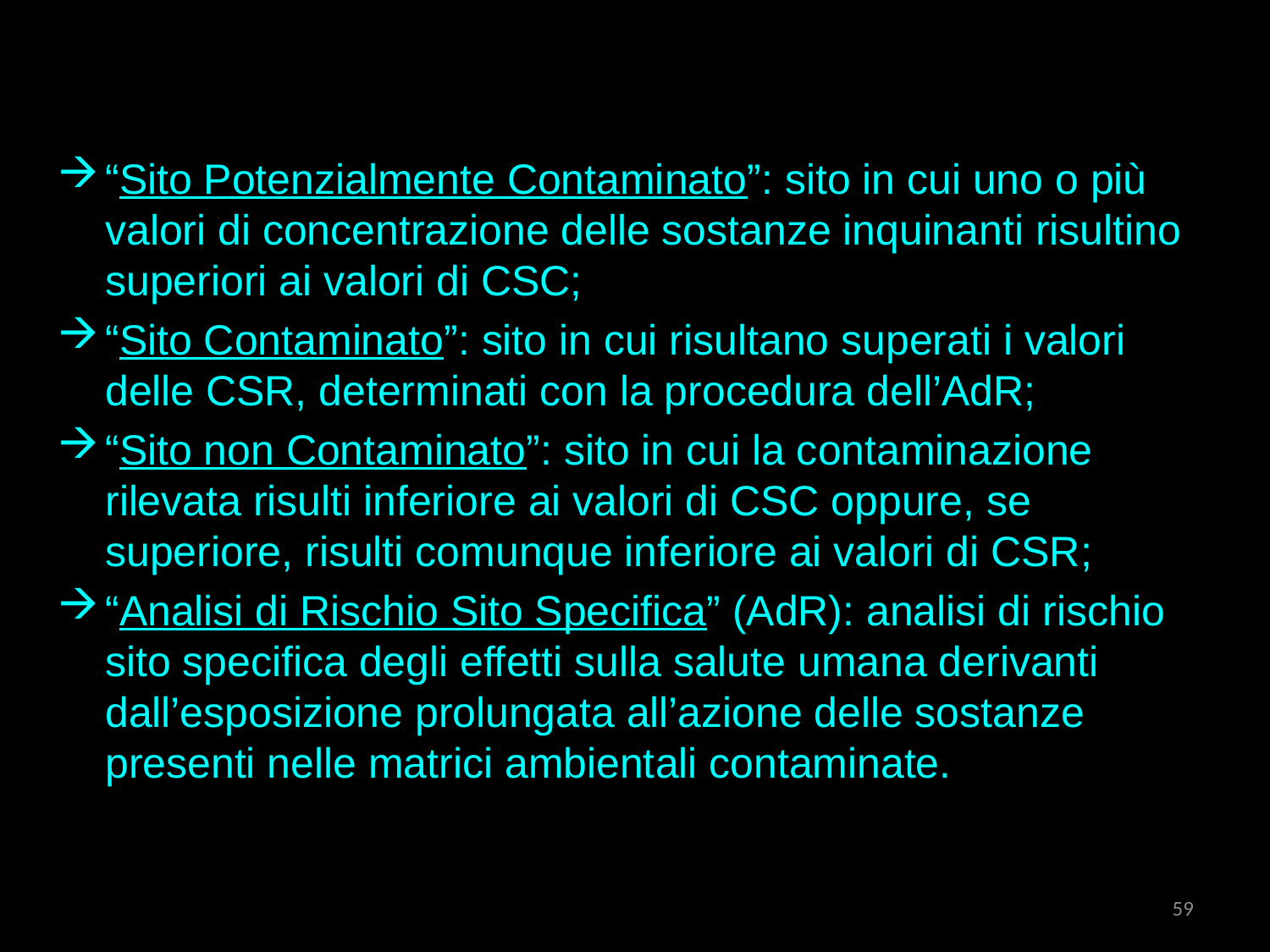

“Sito Potenzialmente Contaminato”: sito in cui uno o più valori di concentrazione delle sostanze inquinanti risultino superiori ai valori di CSC;
“Sito Contaminato”: sito in cui risultano superati i valori delle CSR, determinati con la procedura dell’AdR;
“Sito non Contaminato”: sito in cui la contaminazione rilevata risulti inferiore ai valori di CSC oppure, se superiore, risulti comunque inferiore ai valori di CSR;
“Analisi di Rischio Sito Specifica” (AdR): analisi di rischio sito specifica degli effetti sulla salute umana derivanti dall’esposizione prolungata all’azione delle sostanze presenti nelle matrici ambientali contaminate.
59